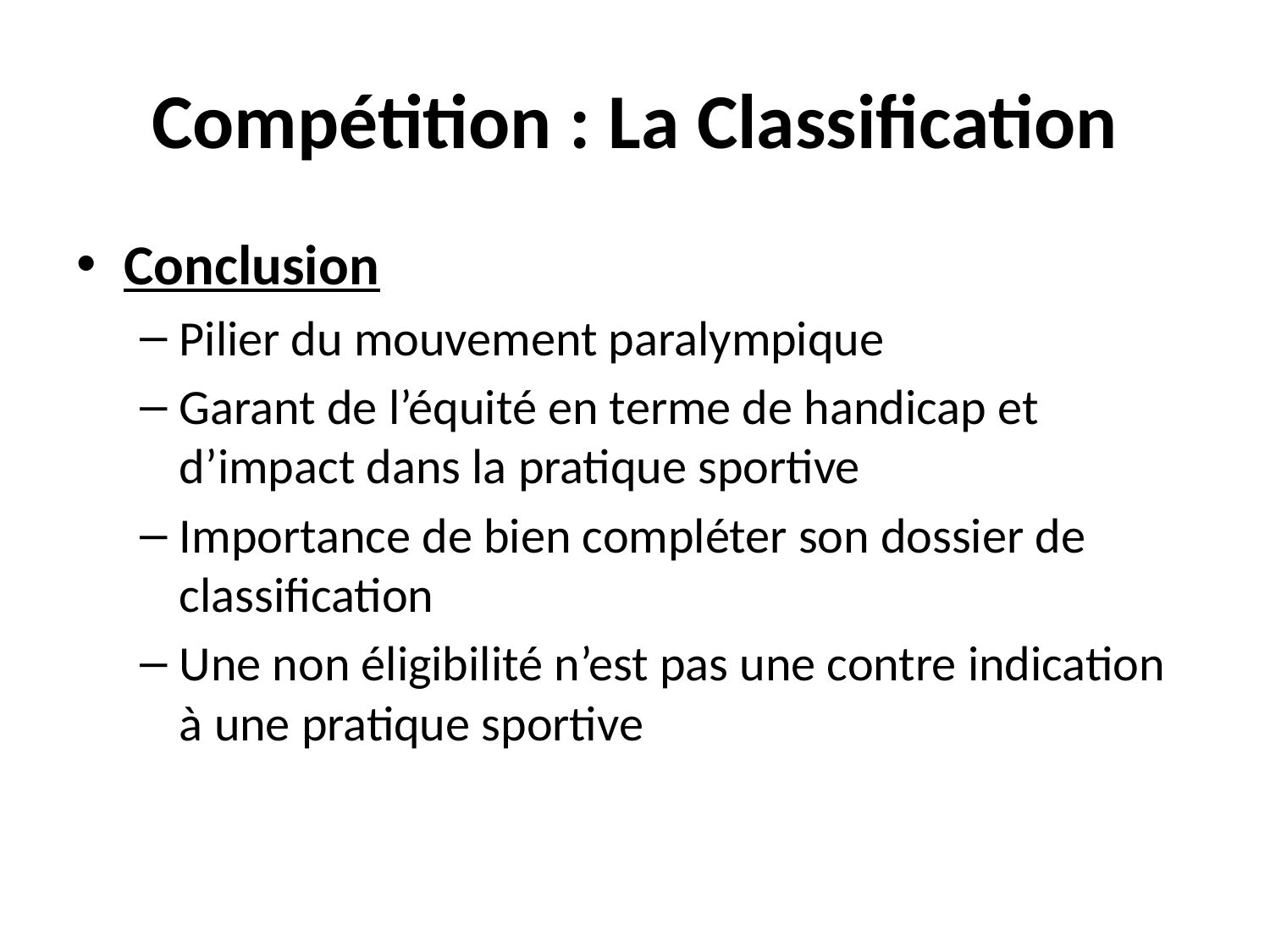

# Compétition : La Classification
Conclusion
Pilier du mouvement paralympique
Garant de l’équité en terme de handicap et d’impact dans la pratique sportive
Importance de bien compléter son dossier de classification
Une non éligibilité n’est pas une contre indication à une pratique sportive